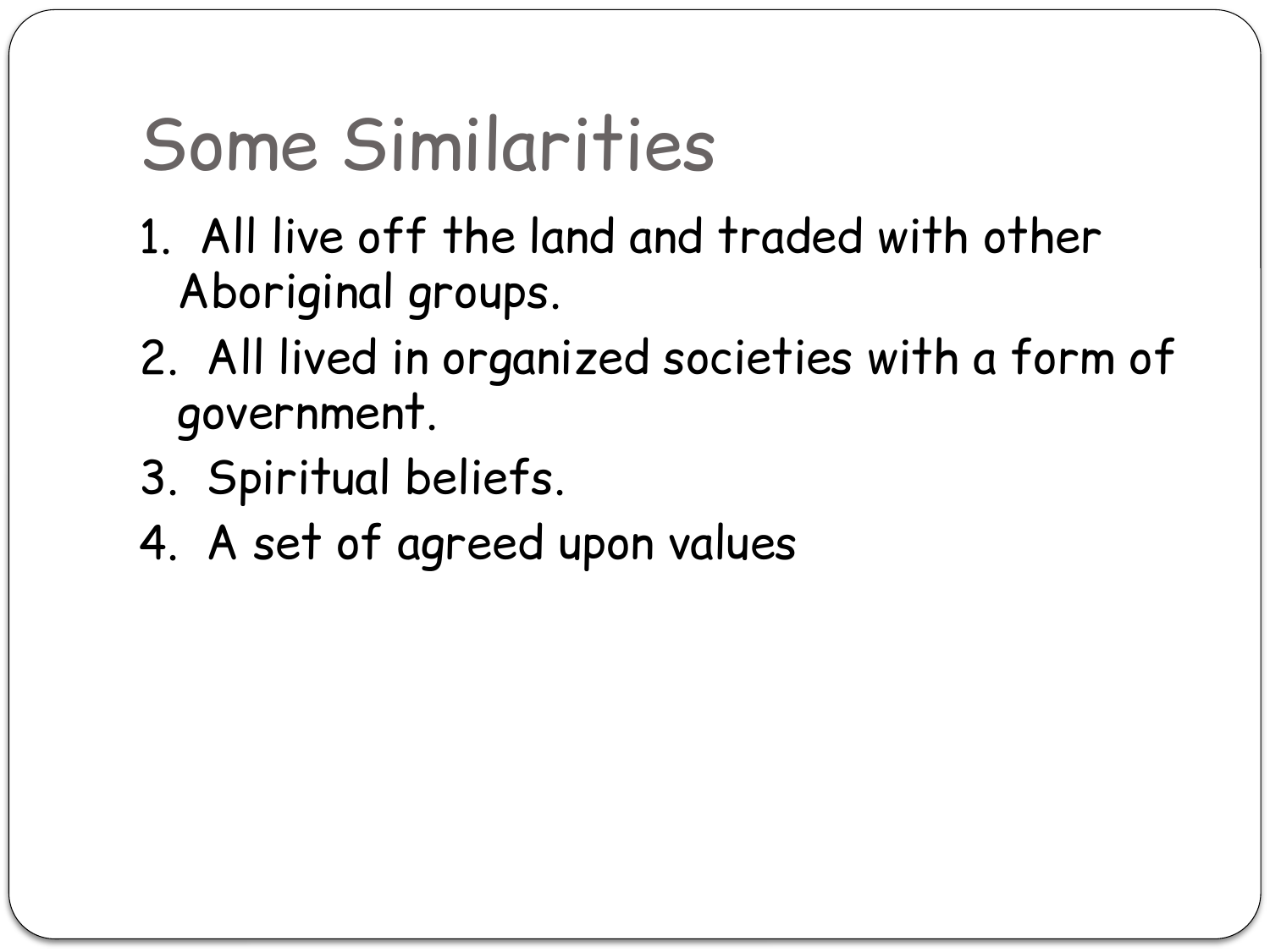

# Some Similarities
1.  All live off the land and traded with other Aboriginal groups.
2.  All lived in organized societies with a form of government.
3.  Spiritual beliefs.
4.  A set of agreed upon values